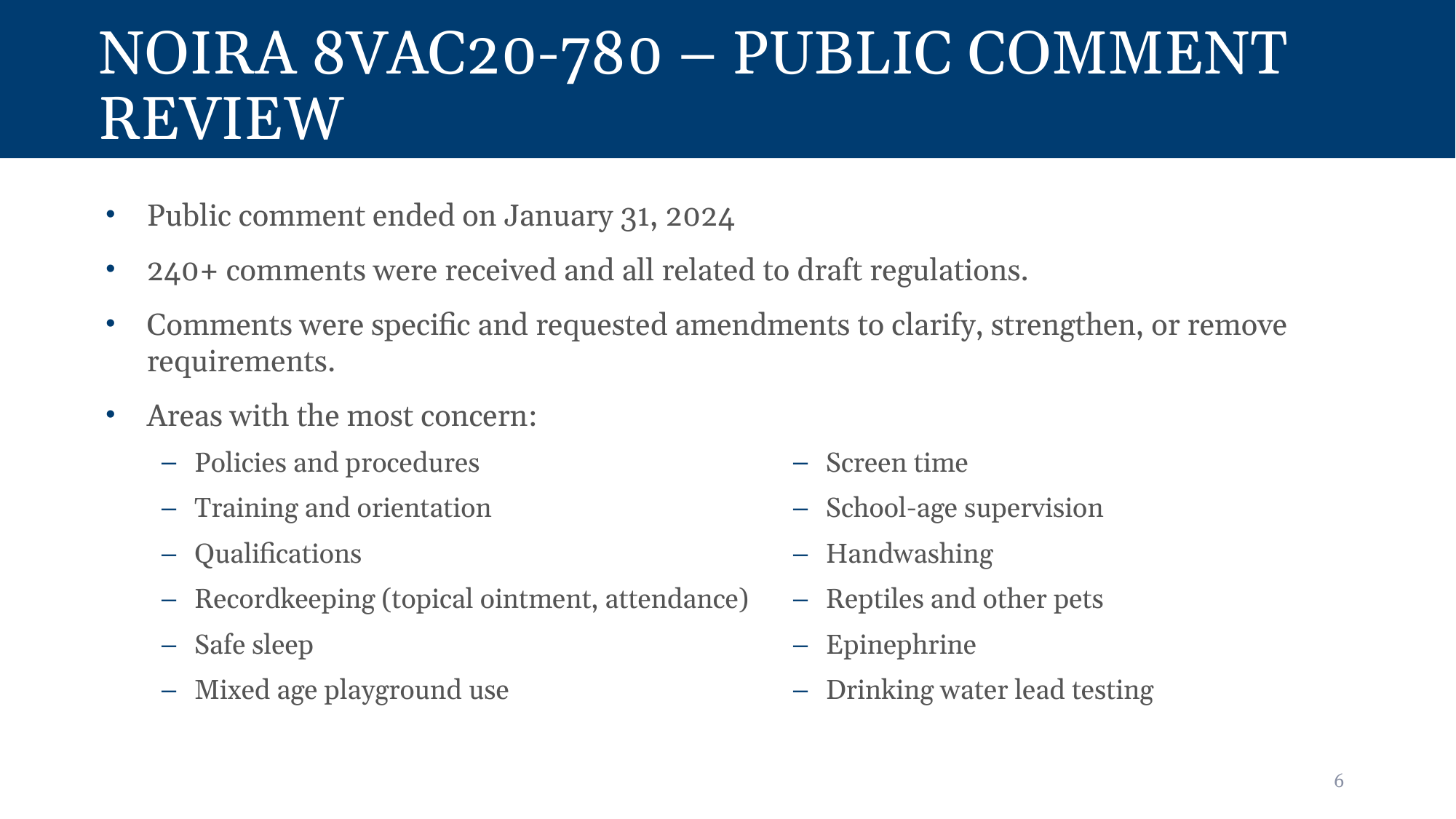

# NOIRA 8VAC20-780 – Public Comment Review
Public comment ended on January 31, 2024
240+ comments were received and all related to draft regulations.
Comments were specific and requested amendments to clarify, strengthen, or remove requirements.
Areas with the most concern:

| Policies and procedures | Screen time |
| --- | --- |
| Training and orientation | School-age supervision |
| Qualifications | Handwashing |
| Recordkeeping (topical ointment, attendance) | Reptiles and other pets |
| Safe sleep | Epinephrine |
| Mixed age playground use | Drinking water lead testing |
6